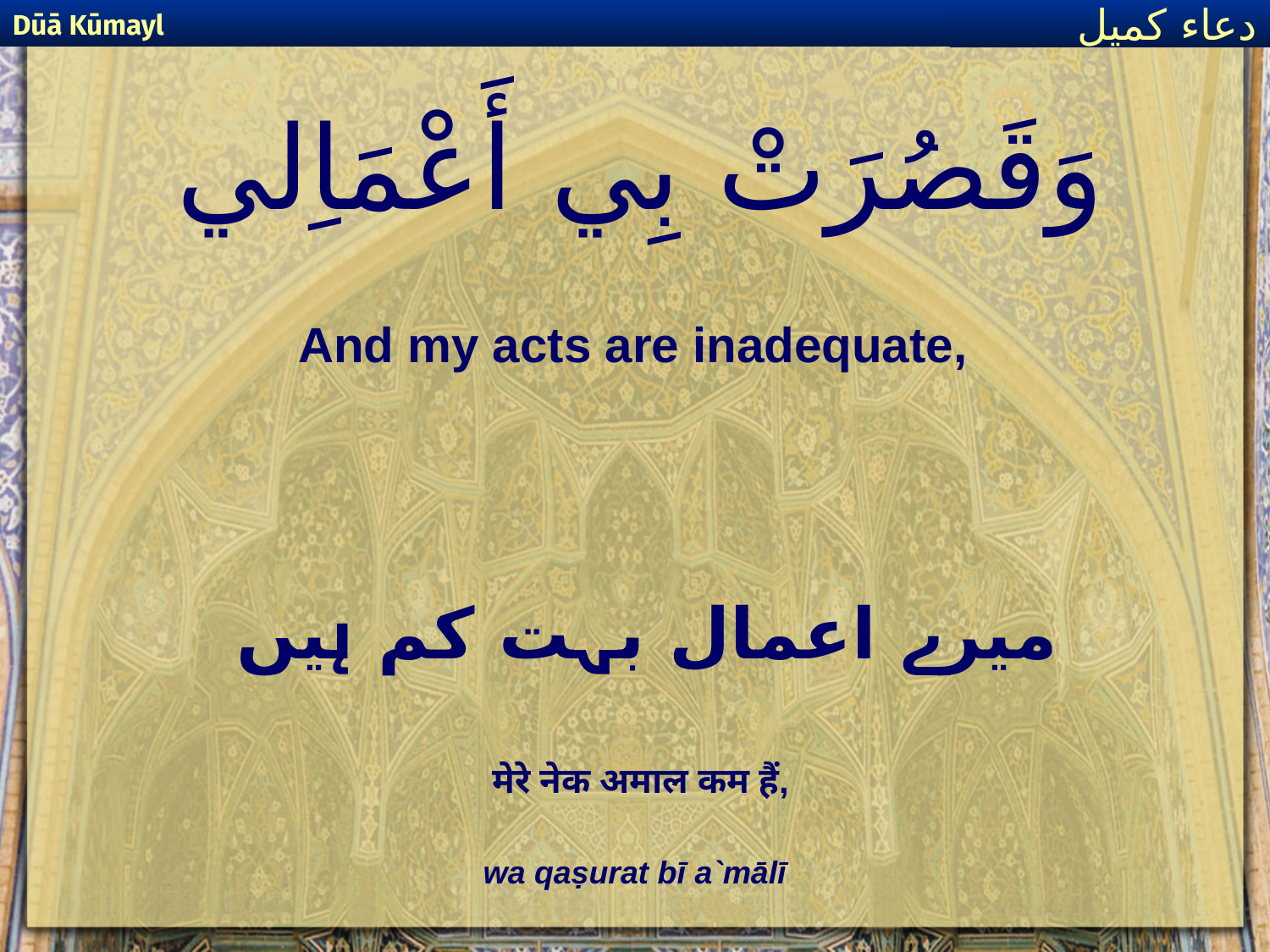

Dūā Kūmayl
دعاء كميل
# وَقَصُرَتْ بِي أَعْمَاِلي
And my acts are inadequate,
میرے اعمال بہت کم ہیں
मेरे नेक अमाल कम हैं,
wa qaṣurat bī a`mālī